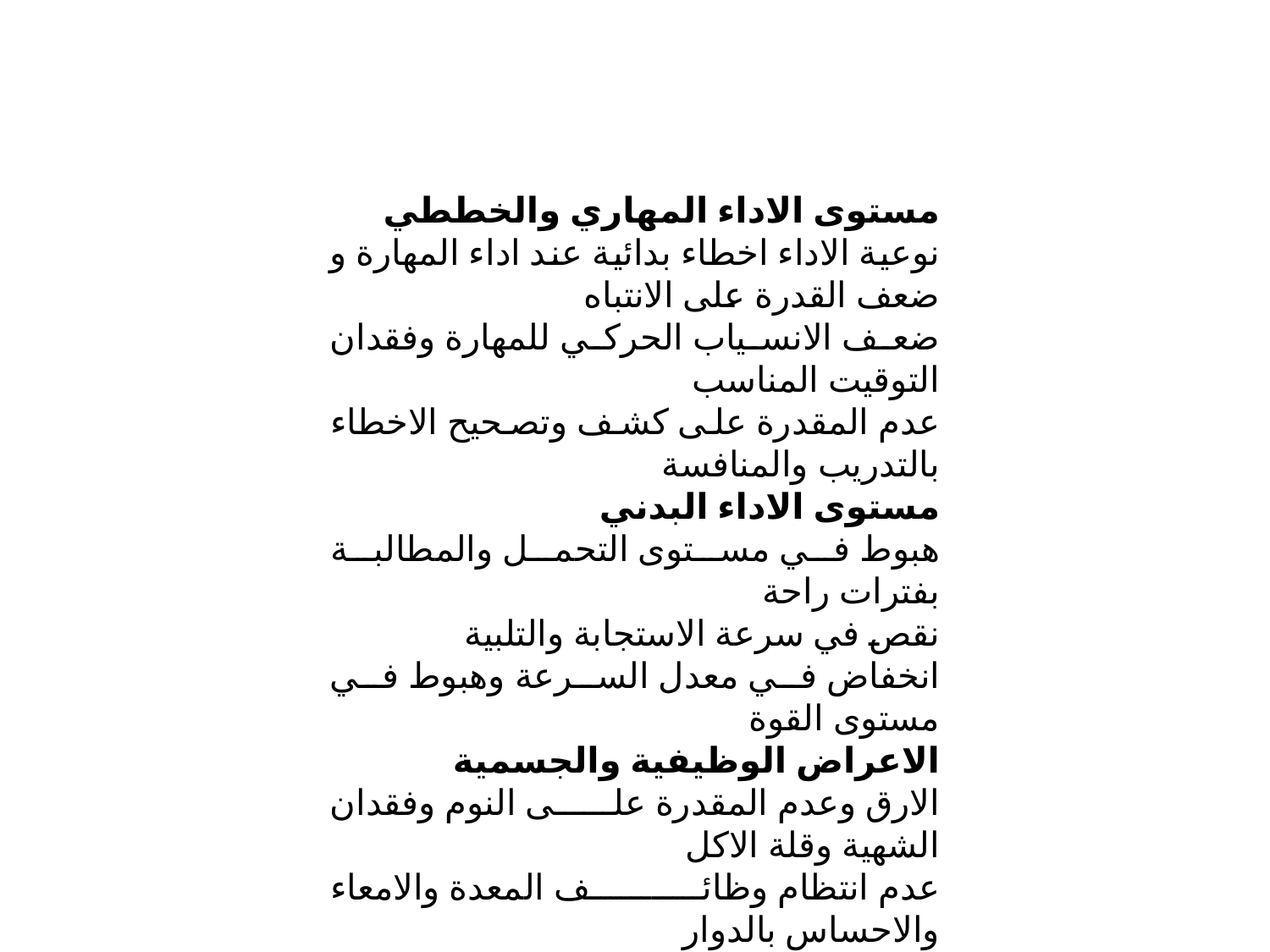

مستوى الاداء المهاري والخططي
نوعية الاداء اخطاء بدائية عند اداء المهارة و ضعف القدرة على الانتباه
ضعف الانسياب الحركي للمهارة وفقدان التوقيت المناسب
عدم المقدرة على كشف وتصحيح الاخطاء بالتدريب والمنافسة
مستوى الاداء البدني
هبوط في مستوى التحمل والمطالبة بفترات راحة
نقص في سرعة الاستجابة والتلبية
انخفاض في معدل السرعة وهبوط في مستوى القوة
الاعراض الوظيفية والجسمية
الارق وعدم المقدرة على النوم وفقدان الشهية وقلة الاكل
عدم انتظام وظائف المعدة والامعاء والاحساس بالدوار
نقص في السعة الحيوية للرئتين و طول فترة استعادة النبض للحالة الاعتيادية